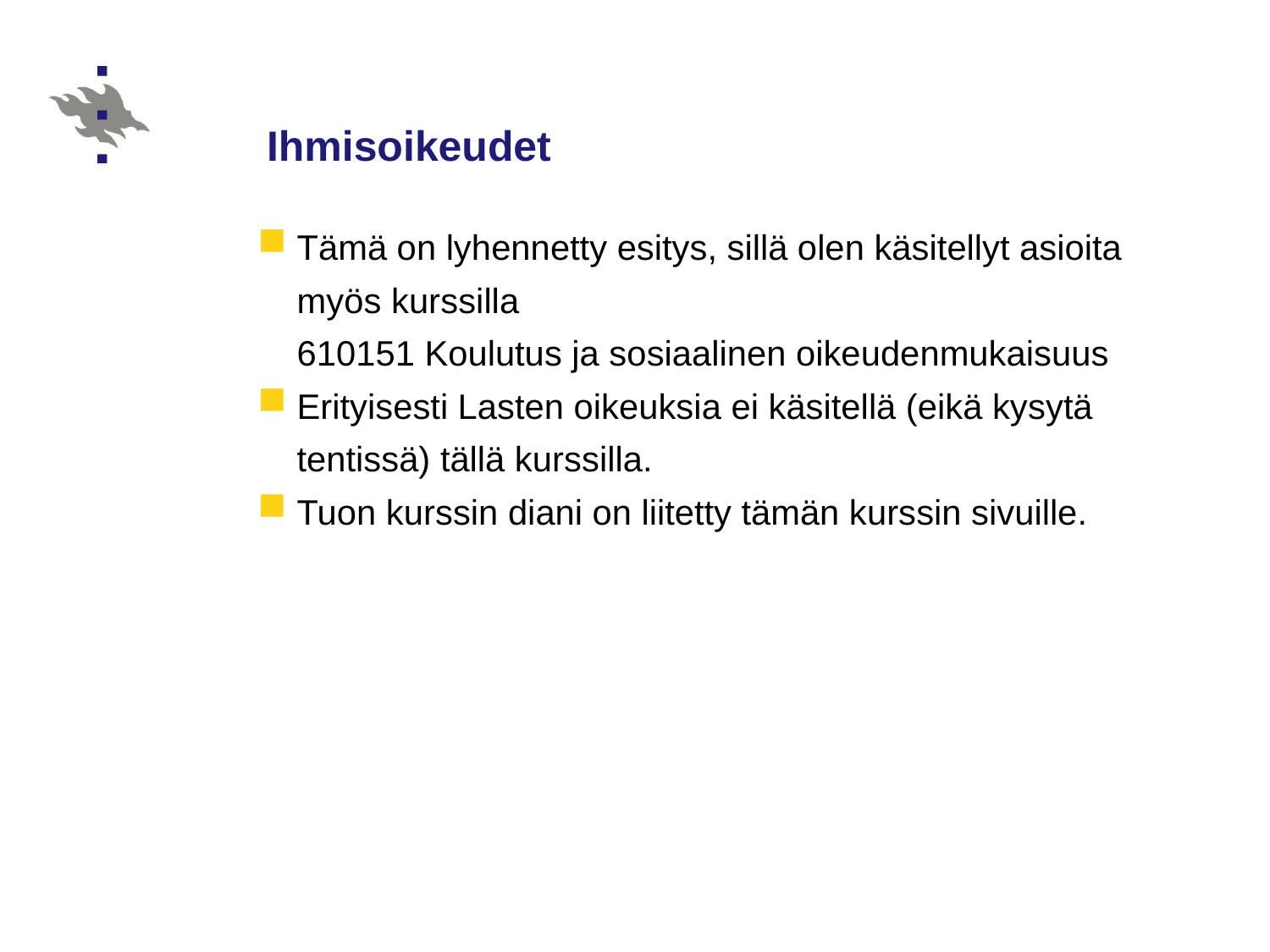

# Ihmisoikeudet
Tämä on lyhennetty esitys, sillä olen käsitellyt asioita myös kurssilla
610151 Koulutus ja sosiaalinen oikeudenmukaisuus
Erityisesti Lasten oikeuksia ei käsitellä (eikä kysytä tentissä) tällä kurssilla.
Tuon kurssin diani on liitetty tämän kurssin sivuille.